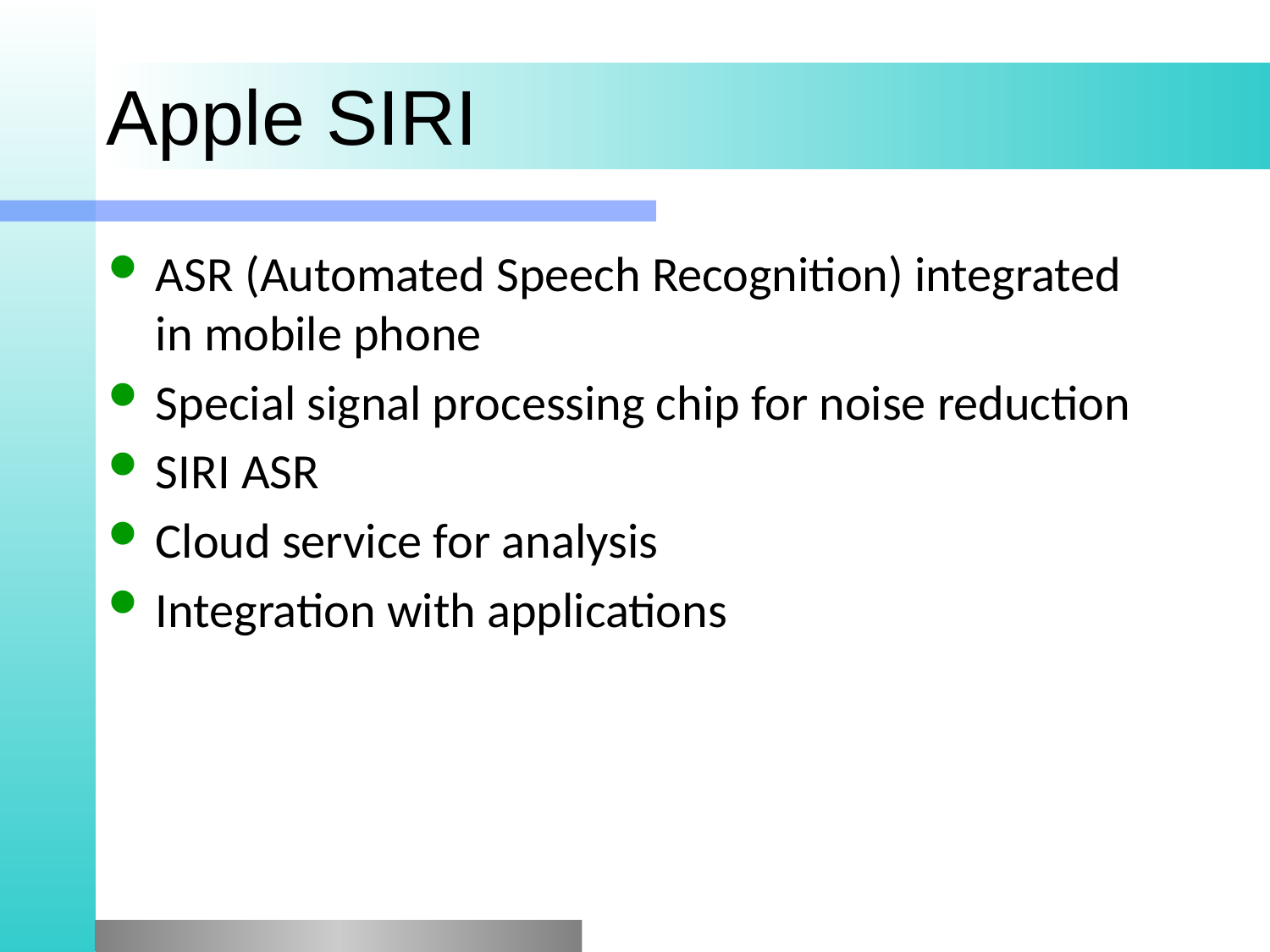

# Apple SIRI
ASR (Automated Speech Recognition) integrated in mobile phone
Special signal processing chip for noise reduction
SIRI ASR
Cloud service for analysis
Integration with applications